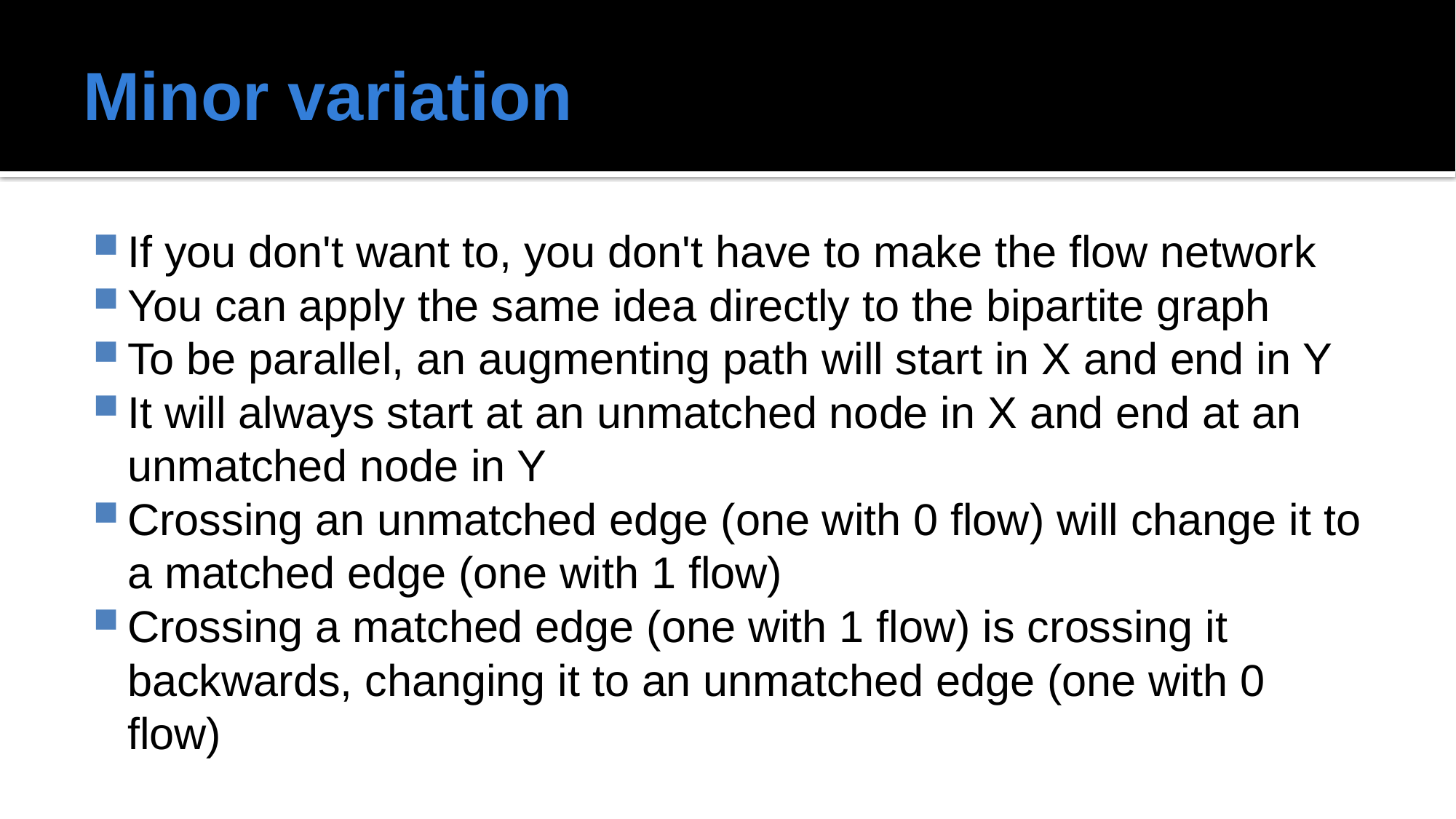

# Minor variation
If you don't want to, you don't have to make the flow network
You can apply the same idea directly to the bipartite graph
To be parallel, an augmenting path will start in X and end in Y
It will always start at an unmatched node in X and end at an unmatched node in Y
Crossing an unmatched edge (one with 0 flow) will change it to a matched edge (one with 1 flow)
Crossing a matched edge (one with 1 flow) is crossing it backwards, changing it to an unmatched edge (one with 0 flow)